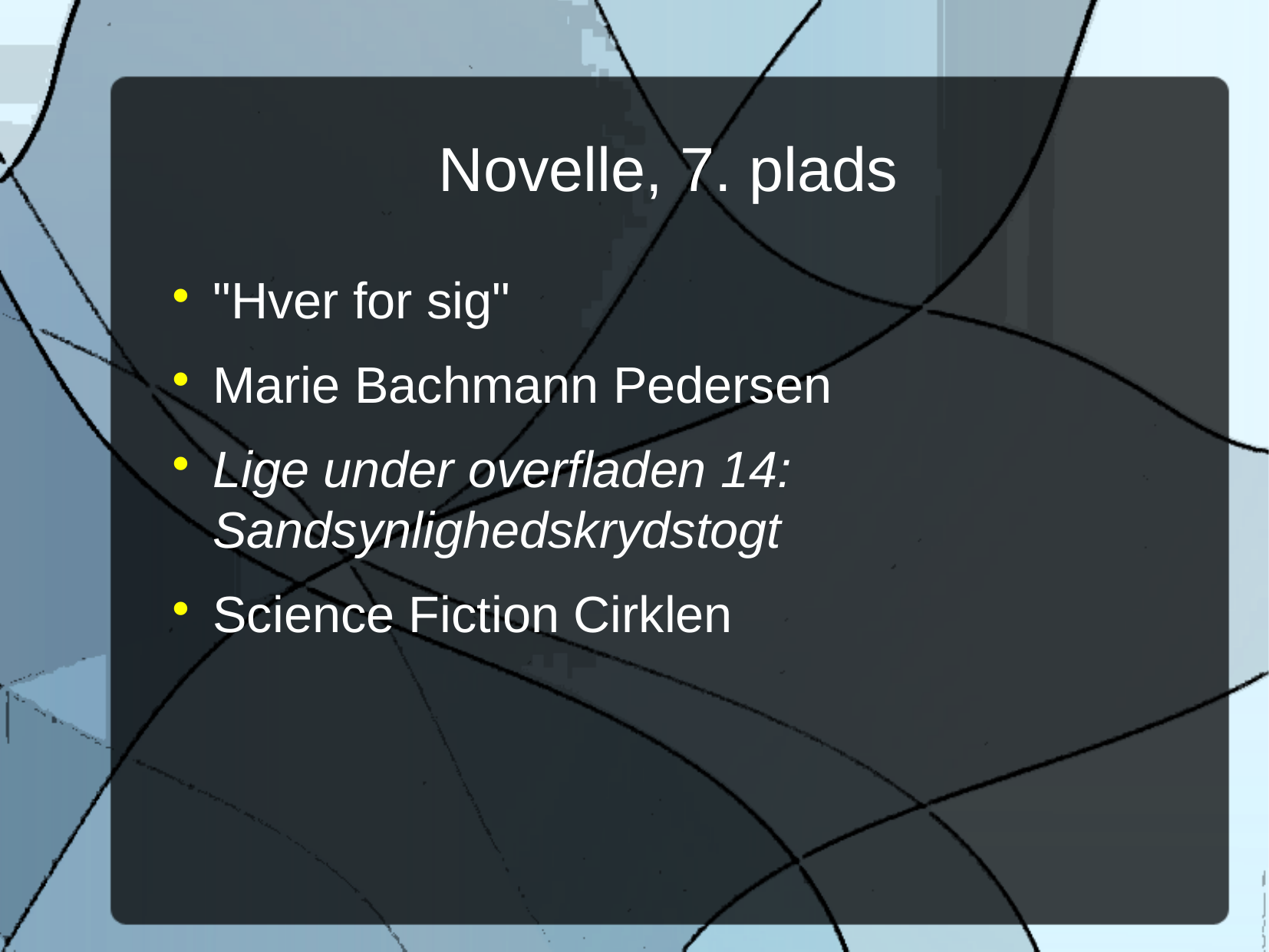

Novelle, 7. plads
"Hver for sig"
Marie Bachmann Pedersen
Lige under overfladen 14: Sandsynlighedskrydstogt
Science Fiction Cirklen